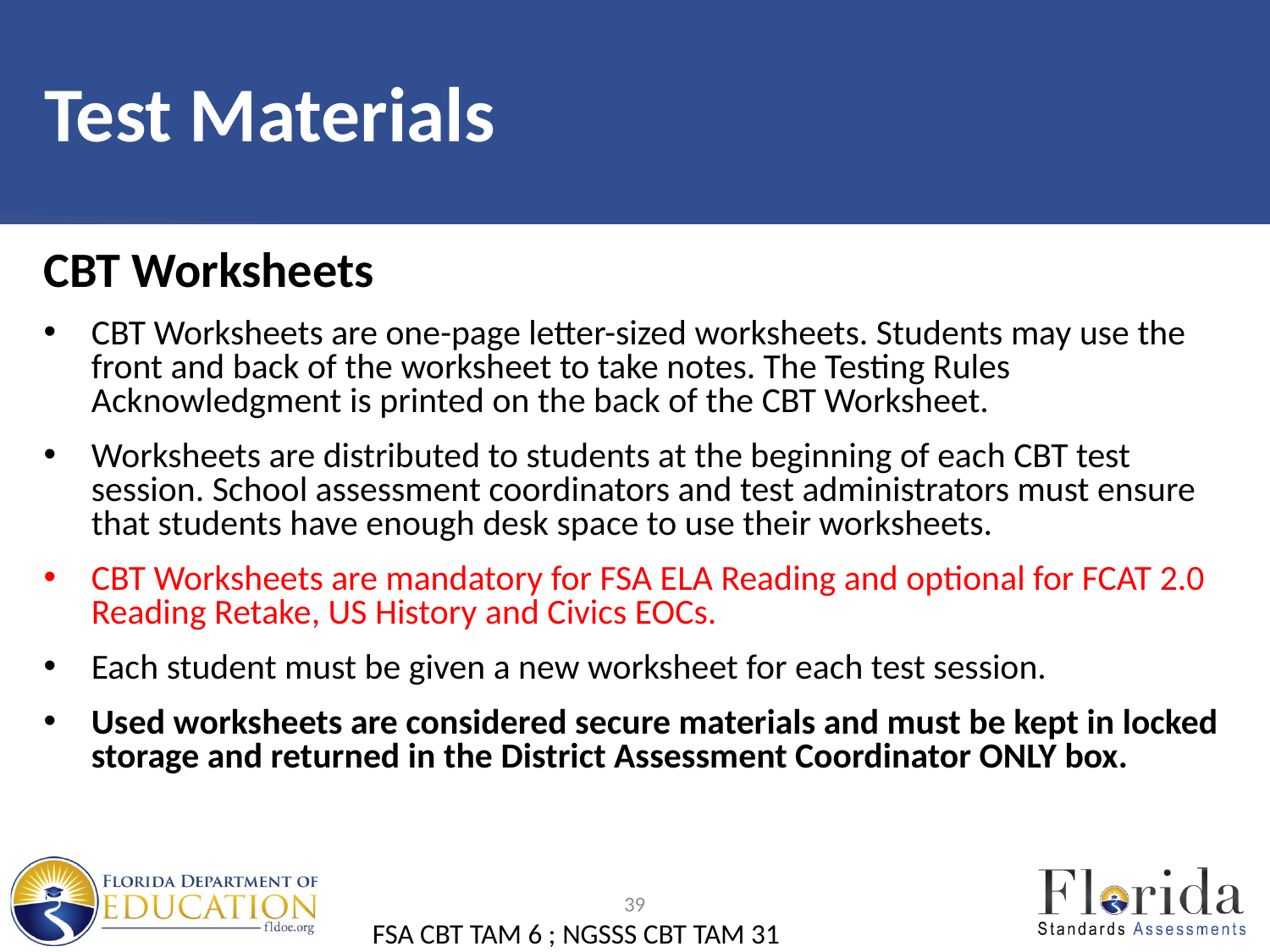

# Test Materials
CBT Worksheets
CBT Worksheets are one-page letter-sized worksheets. Students may use the front and back of the worksheet to take notes. The Testing Rules Acknowledgment is printed on the back of the CBT Worksheet.
Worksheets are distributed to students at the beginning of each CBT test session. School assessment coordinators and test administrators must ensure that students have enough desk space to use their worksheets.
CBT Worksheets are mandatory for FSA ELA Reading and optional for FCAT 2.0 Reading Retake, US History and Civics EOCs.
Each student must be given a new worksheet for each test session.
Used worksheets are considered secure materials and must be kept in locked storage and returned in the District Assessment Coordinator ONLY box.
39
FSA CBT TAM 6 ; NGSSS CBT TAM 31